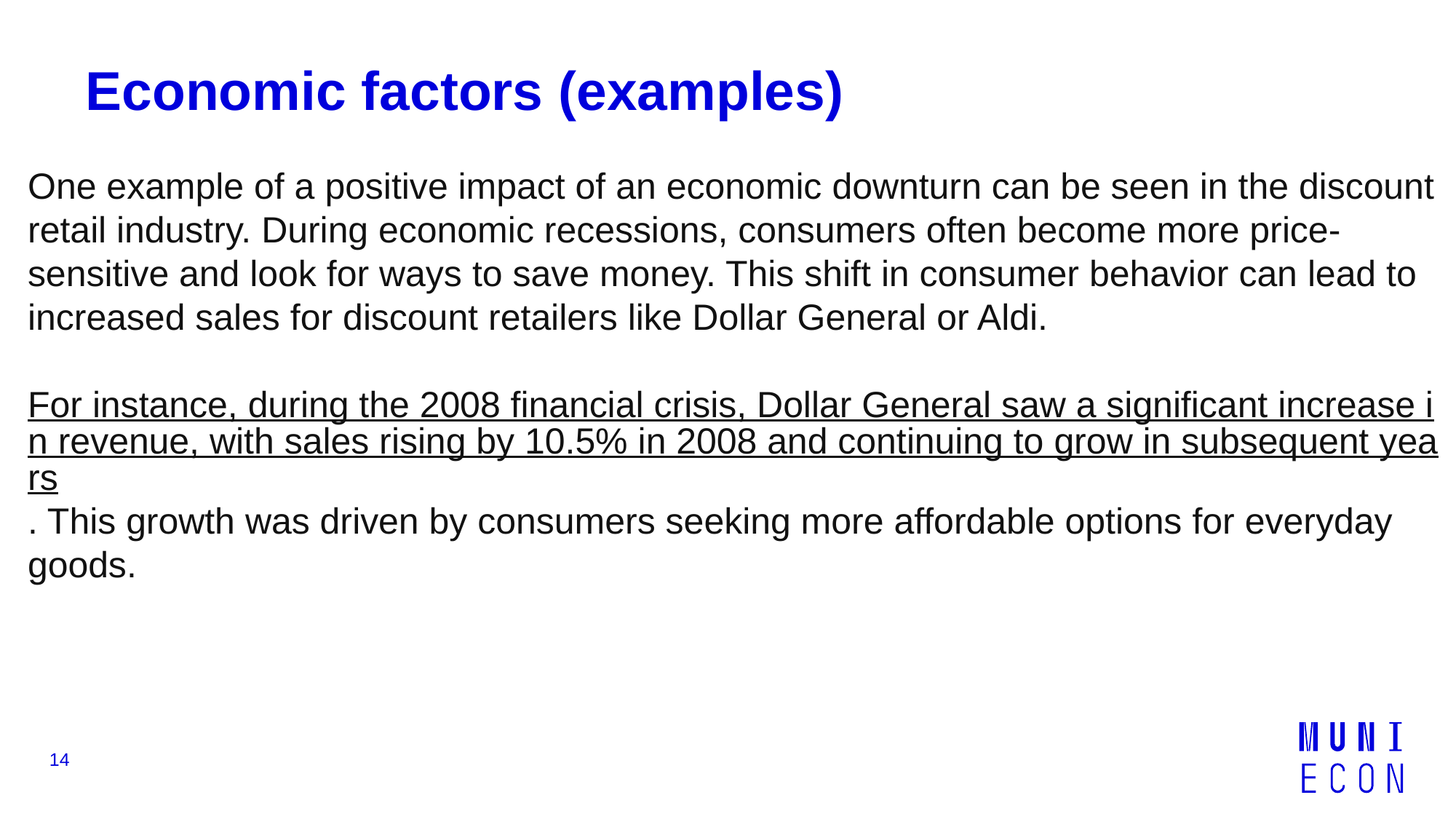

# Economic factors (examples)
One example of a positive impact of an economic downturn can be seen in the discount retail industry. During economic recessions, consumers often become more price-sensitive and look for ways to save money. This shift in consumer behavior can lead to increased sales for discount retailers like Dollar General or Aldi.

For instance, during the 2008 financial crisis, Dollar General saw a significant increase in revenue, with sales rising by 10.5% in 2008 and continuing to grow in subsequent years. This growth was driven by consumers seeking more affordable options for everyday goods.
14